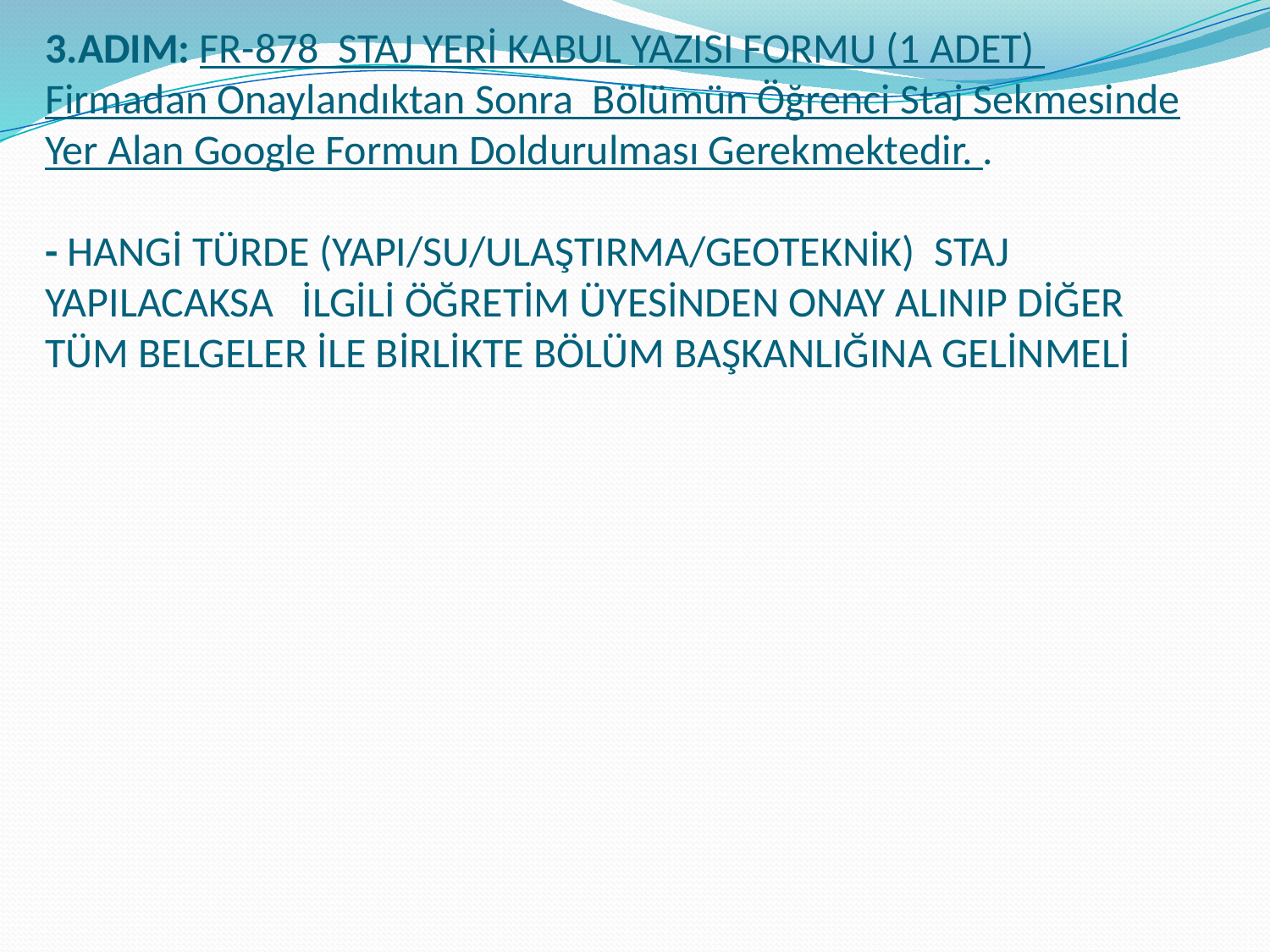

# 3.ADIM: FR-878  STAJ YERİ KABUL YAZISI FORMU (1 ADET)  Firmadan Onaylandıktan Sonra  Bölümün Öğrenci Staj Sekmesinde Yer Alan Google Formun Doldurulması Gerekmektedir. . - HANGİ TÜRDE (YAPI/SU/ULAŞTIRMA/GEOTEKNİK)  STAJ YAPILACAKSA   İLGİLİ ÖĞRETİM ÜYESİNDEN ONAY ALINIP DİĞER TÜM BELGELER İLE BİRLİKTE BÖLÜM BAŞKANLIĞINA GELİNMELİ